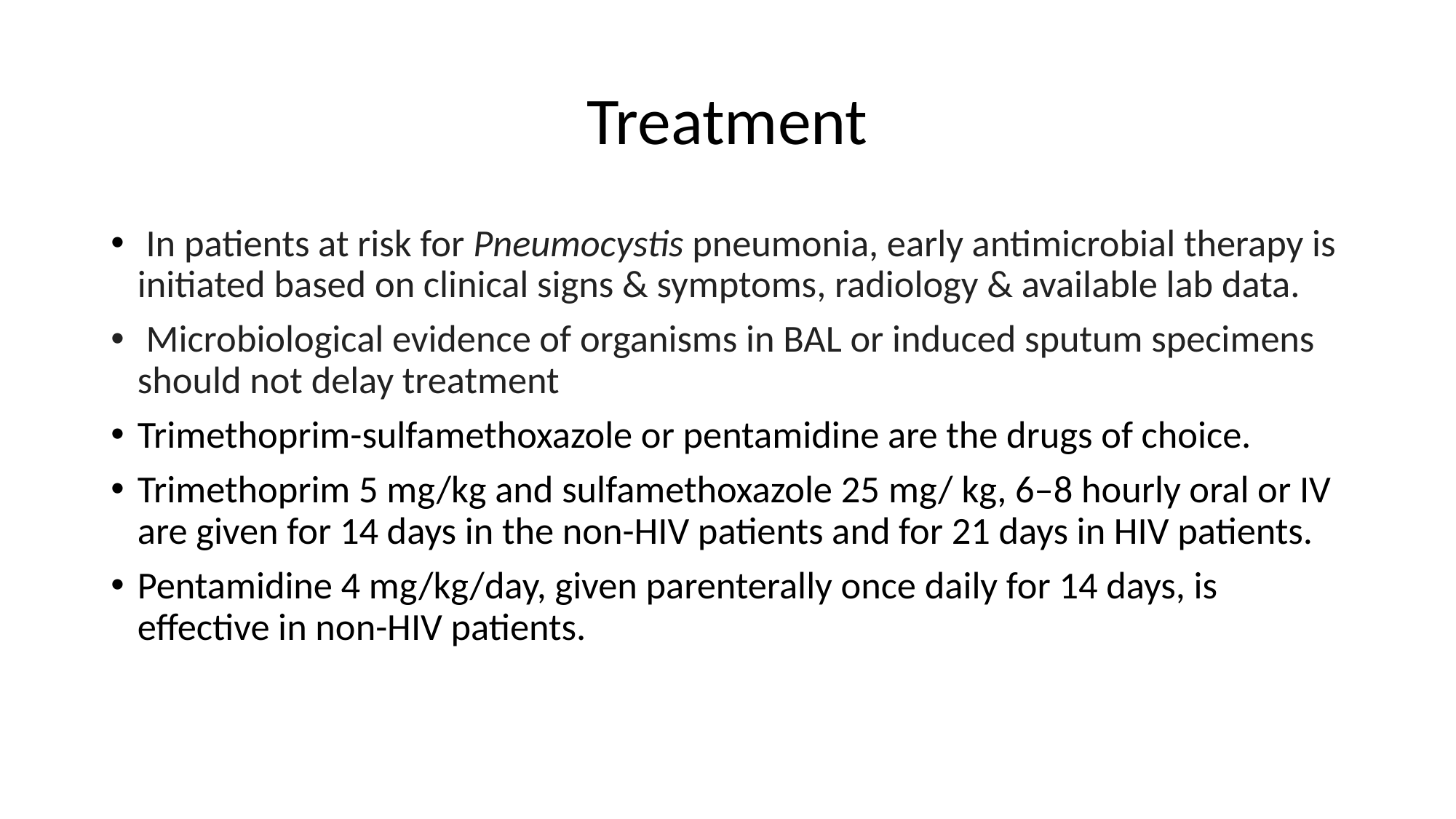

# Treatment
 In patients at risk for Pneumocystis pneumonia, early antimicrobial therapy is initiated based on clinical signs & symptoms, radiology & available lab data.
 Microbiological evidence of organisms in BAL or induced sputum specimens should not delay treatment
Trimethoprim-sulfamethoxazole or pentamidine are the drugs of choice.
Trimethoprim 5 mg/kg and sulfamethoxazole 25 mg/ kg, 6–8 hourly oral or IV are given for 14 days in the non-HIV patients and for 21 days in HIV patients.
Pentamidine 4 mg/kg/day, given parenterally once daily for 14 days, is effective in non-HIV patients.